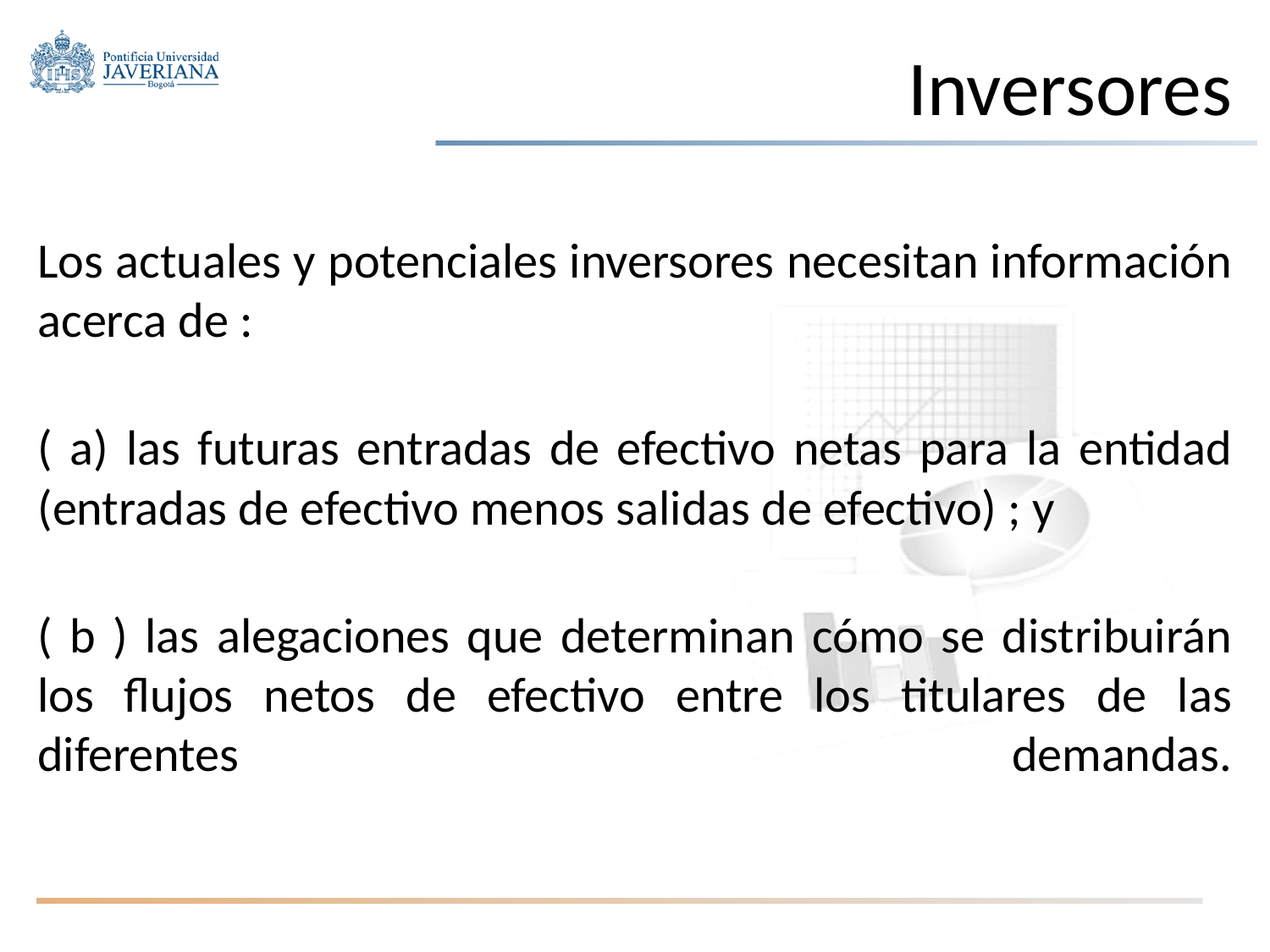

# Inversores
Los actuales y potenciales inversores necesitan información acerca de :
( a) las futuras entradas de efectivo netas para la entidad (entradas de efectivo menos salidas de efectivo) ; y
( b ) las alegaciones que determinan cómo se distribuirán los flujos netos de efectivo entre los titulares de las diferentes demandas.